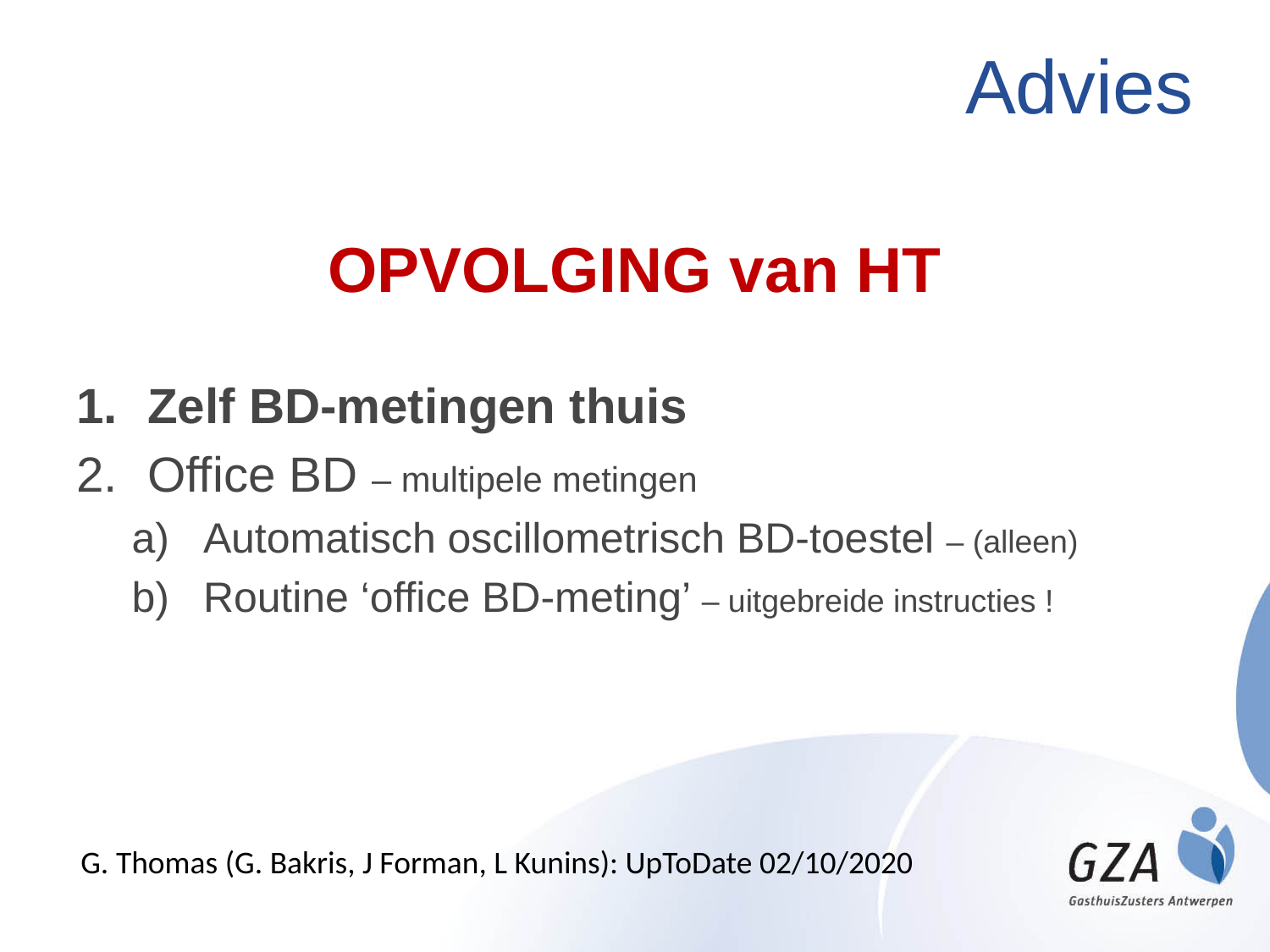

# Advies
OPVOLGING van HT
Zelf BD-metingen thuis
Office BD – multipele metingen
Automatisch oscillometrisch BD-toestel – (alleen)
Routine ‘office BD-meting’ – uitgebreide instructies !
G. Thomas (G. Bakris, J Forman, L Kunins): UpToDate 02/10/2020